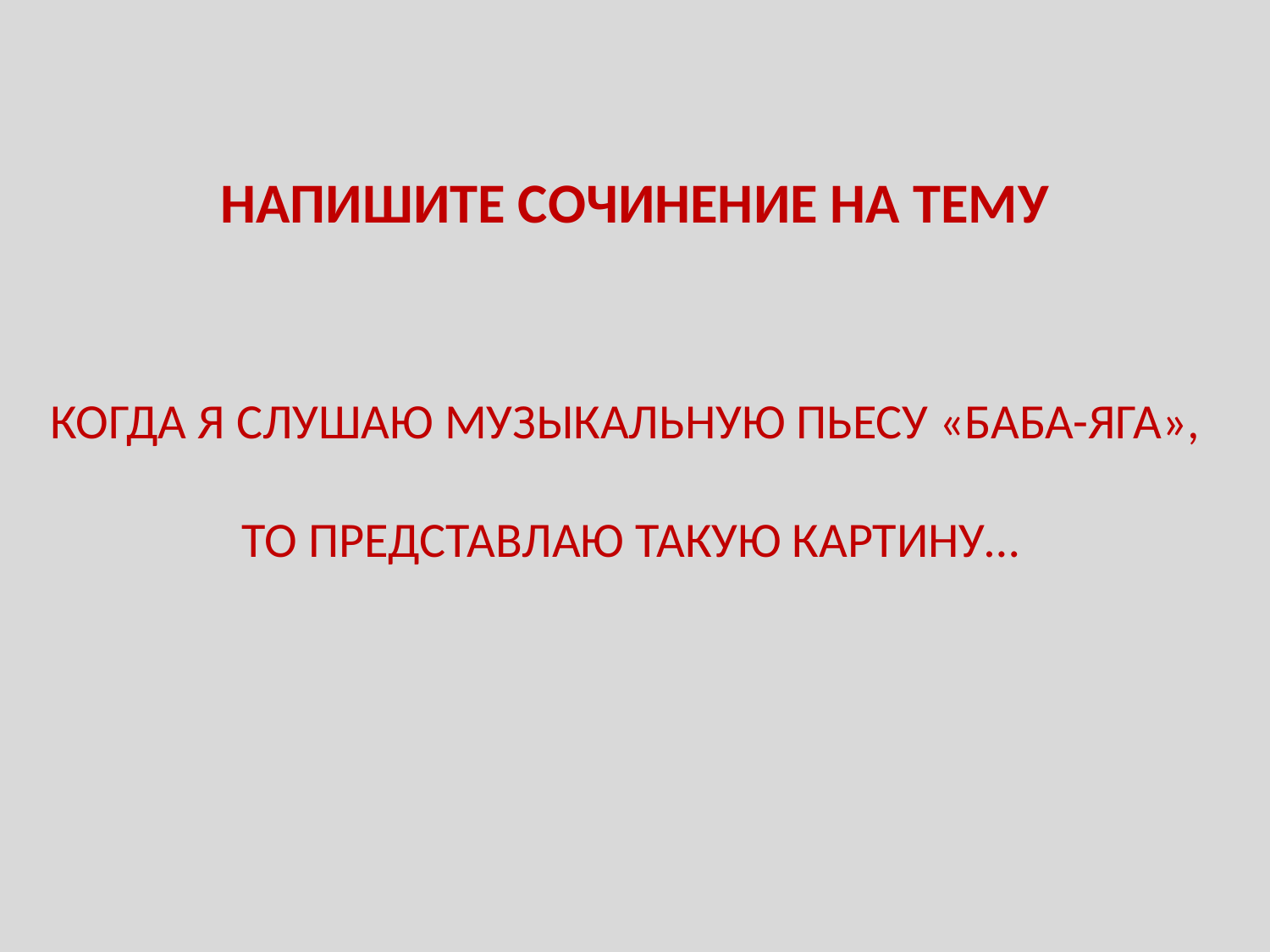

НАПИШИТЕ СОЧИНЕНИЕ НА ТЕМУ

КОГДА Я СЛУШАЮ МУЗЫКАЛЬНУЮ ПЬЕСУ «БАБА-ЯГА»,

 ТО ПРЕДСТАВЛАЮ ТАКУЮ КАРТИНУ…